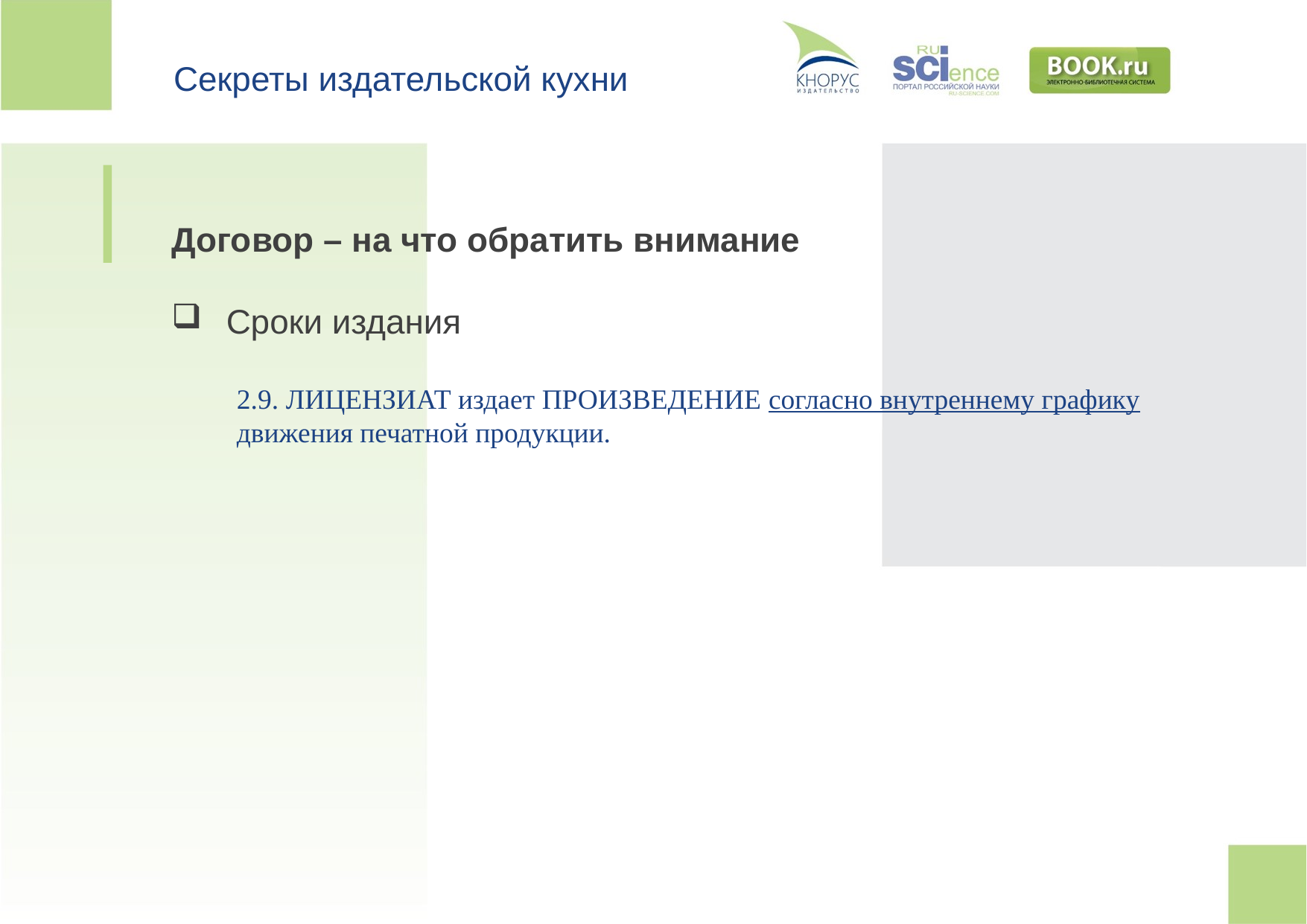

Секреты издательской кухни

Договор – на что обратить внимание

Сроки издания

2.9. ЛИЦЕНЗИАТ издает ПРОИЗВЕДЕНИЕ согласно внутреннему графику движения печатной продукции.